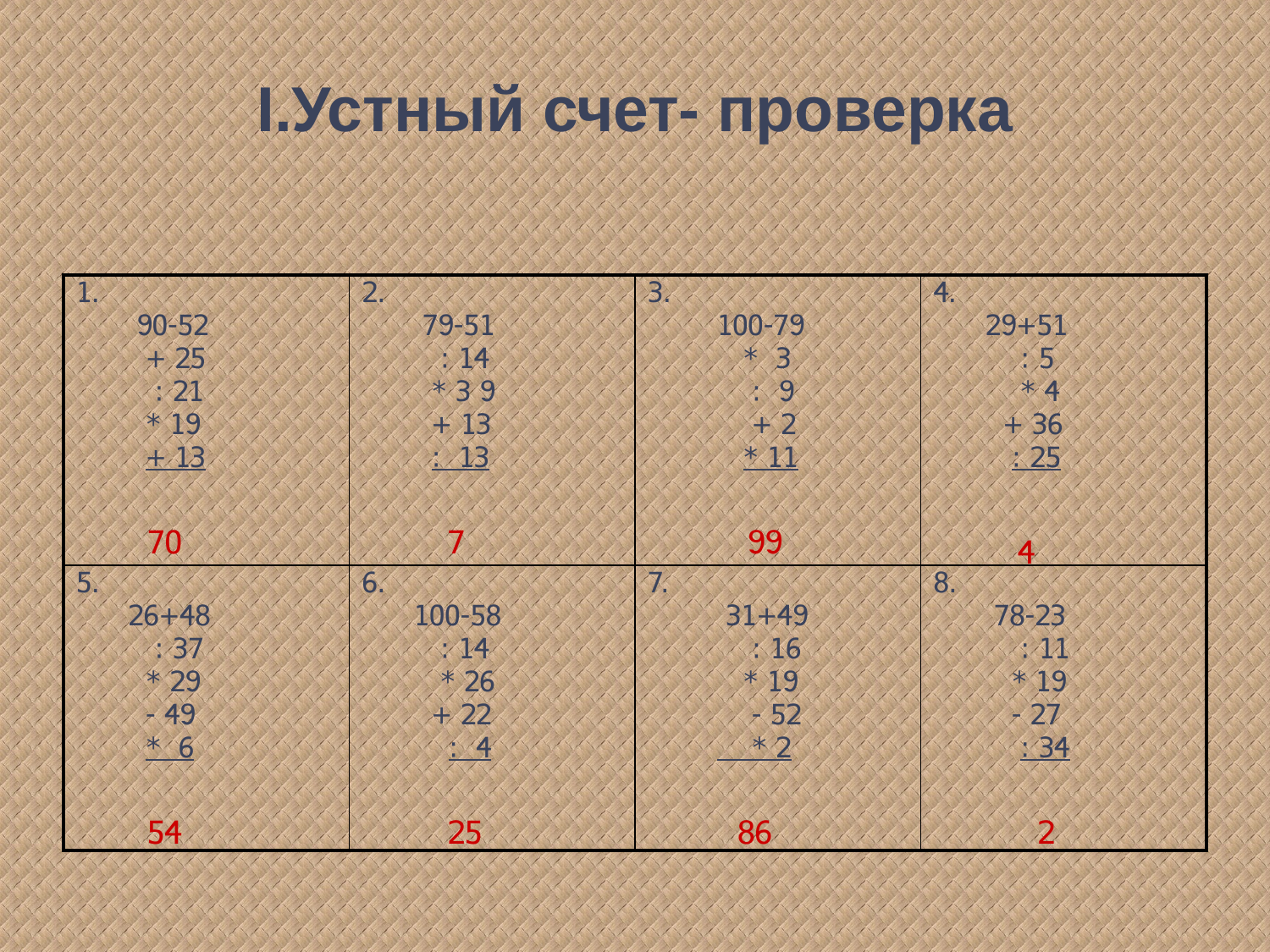

# I.Устный счет- проверка
| 1. 90-52 + 25 : 21 \* 19 + 13 | 2. 79-51 : 14 \* 3 9 + 13 : 13 | 3. 100-79 \* 3 : 9 + 2 \* 11 | 4. 29+51 : 5 \* 4 + 36 : 25 |
| --- | --- | --- | --- |
| 5. 26+48 : 37 \* 29 - 49 \* 6 | 6. 100-58 : 14 \* 26 + 22 : 4 | 7. 31+49 : 16 \* 19 - 52 \* 2 | 8. 78-23 : 11 \* 19 - 27 : 34 |
70
7
99
4

 54
25
86
 2